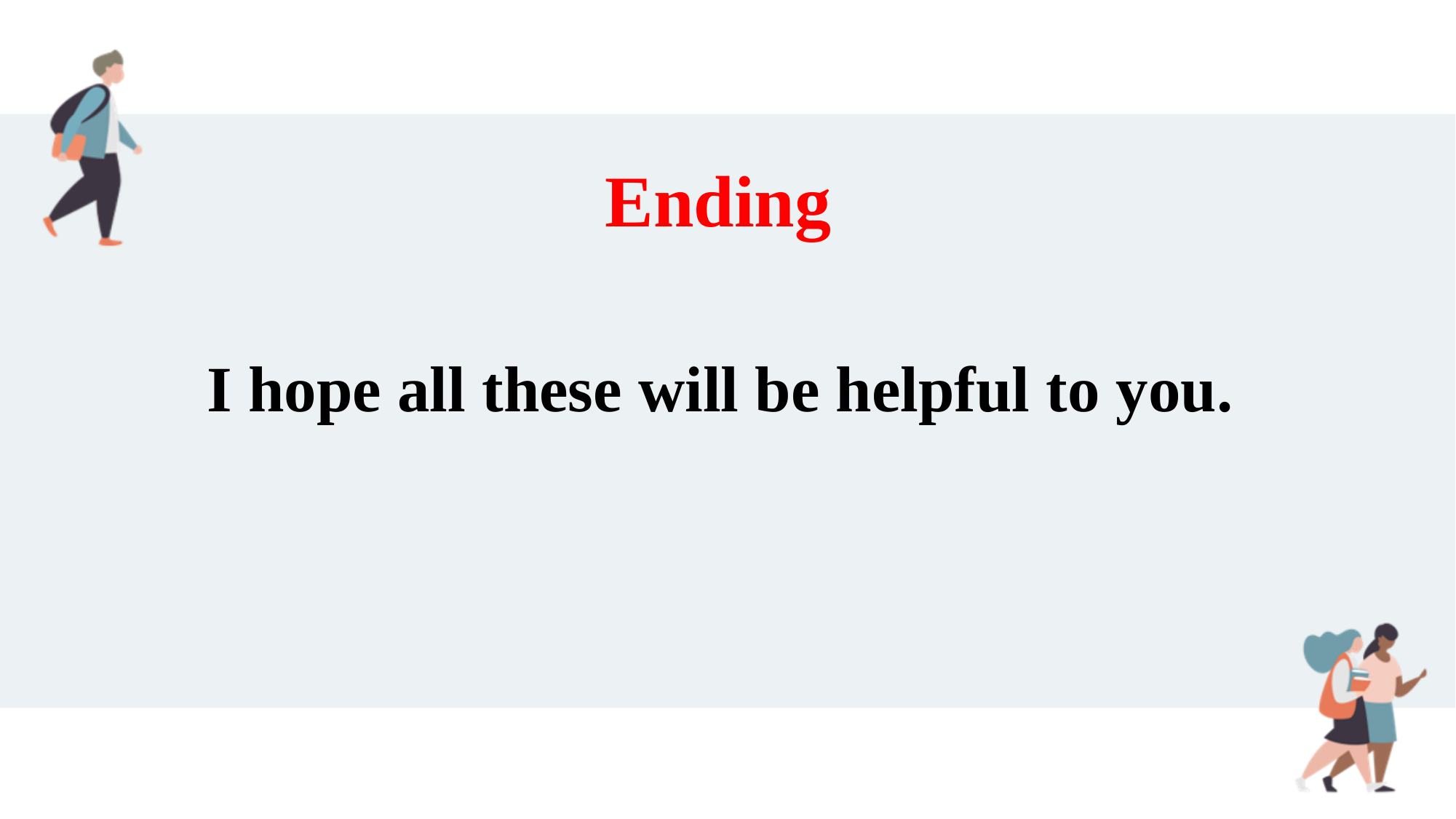

Ending
 I hope all these will be helpful to you.